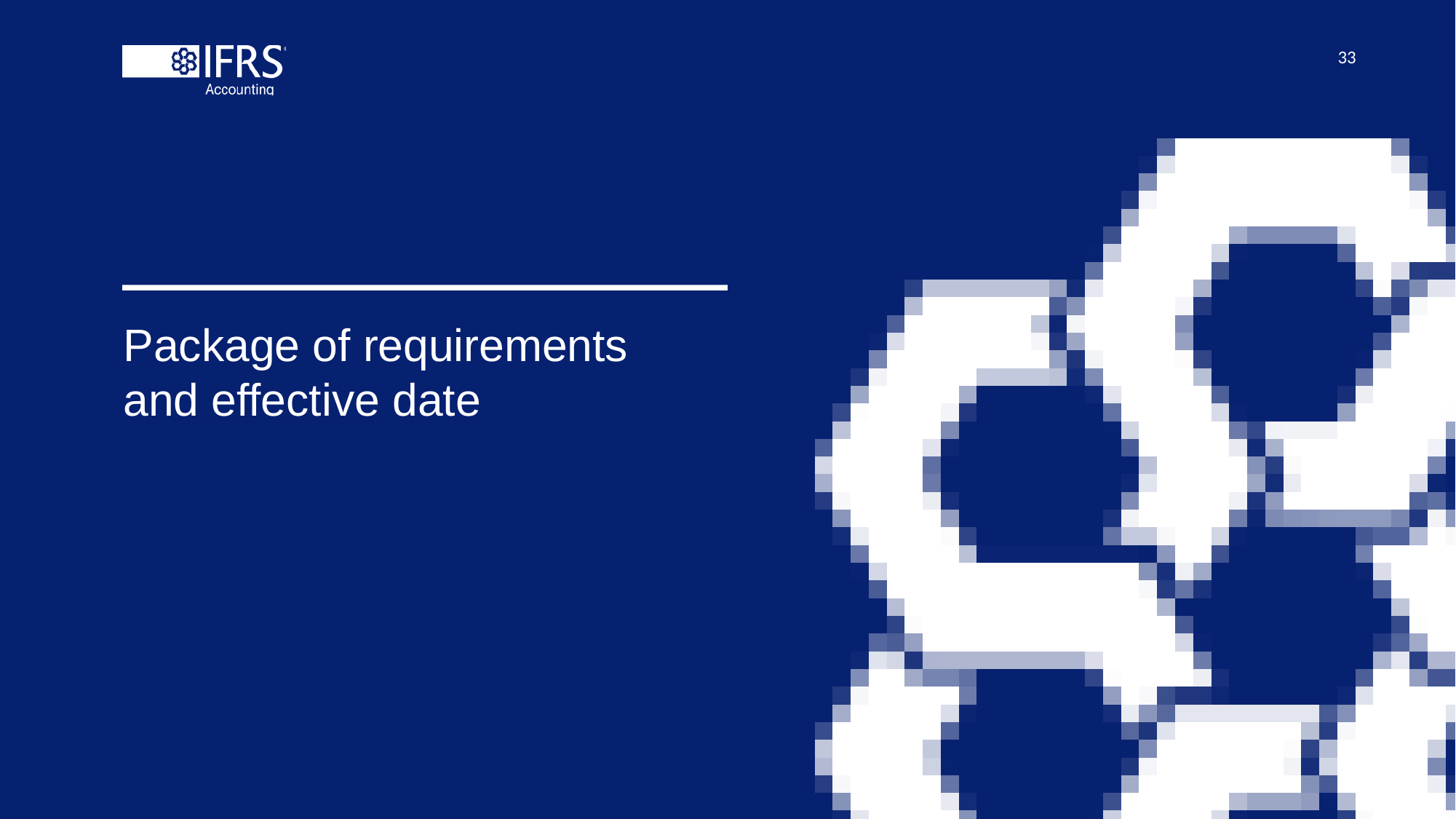

33
# Package of requirements and effective date